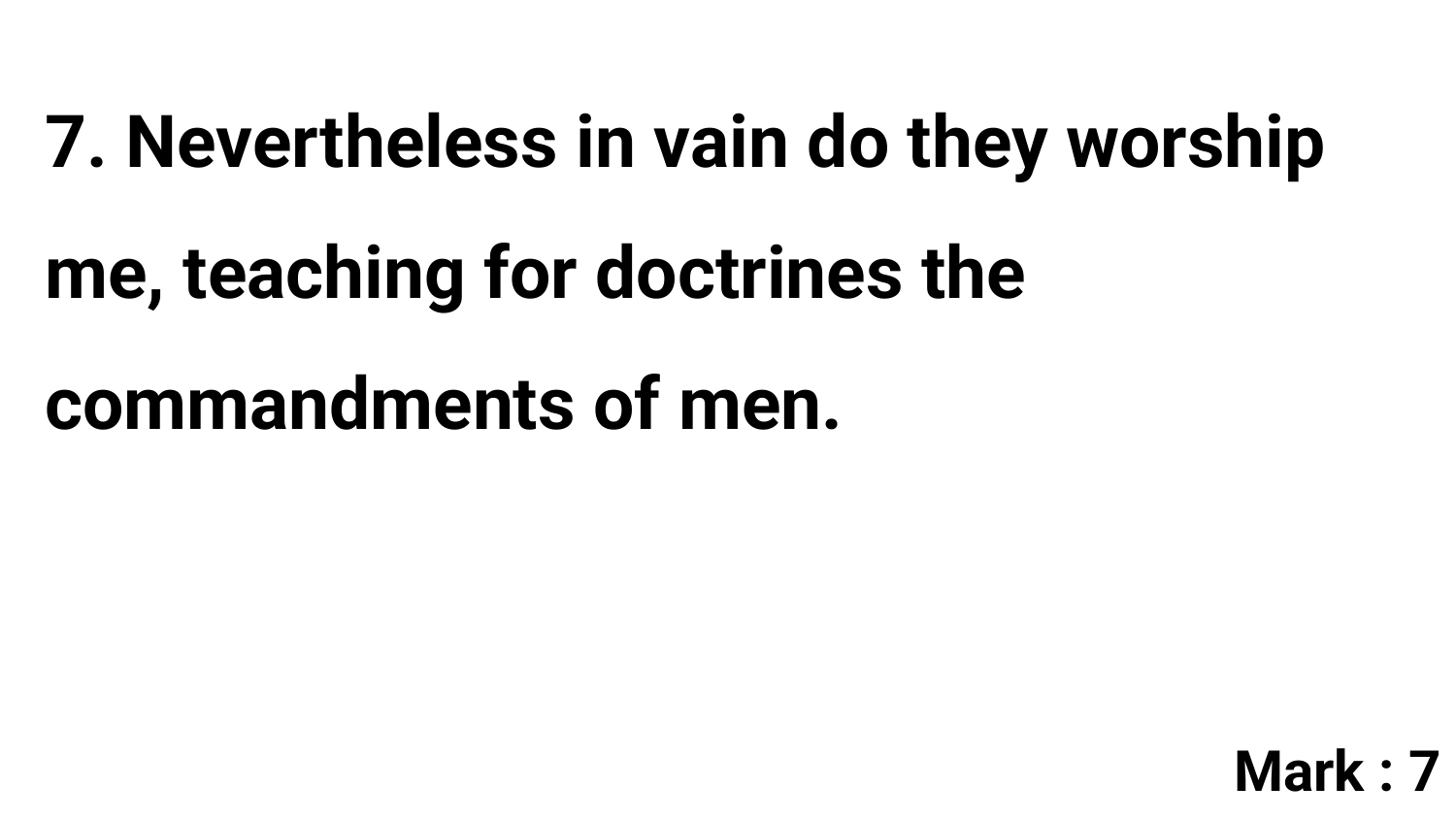

7. Nevertheless in vain do they worship me, teaching for doctrines the commandments of men.
Mark : 7